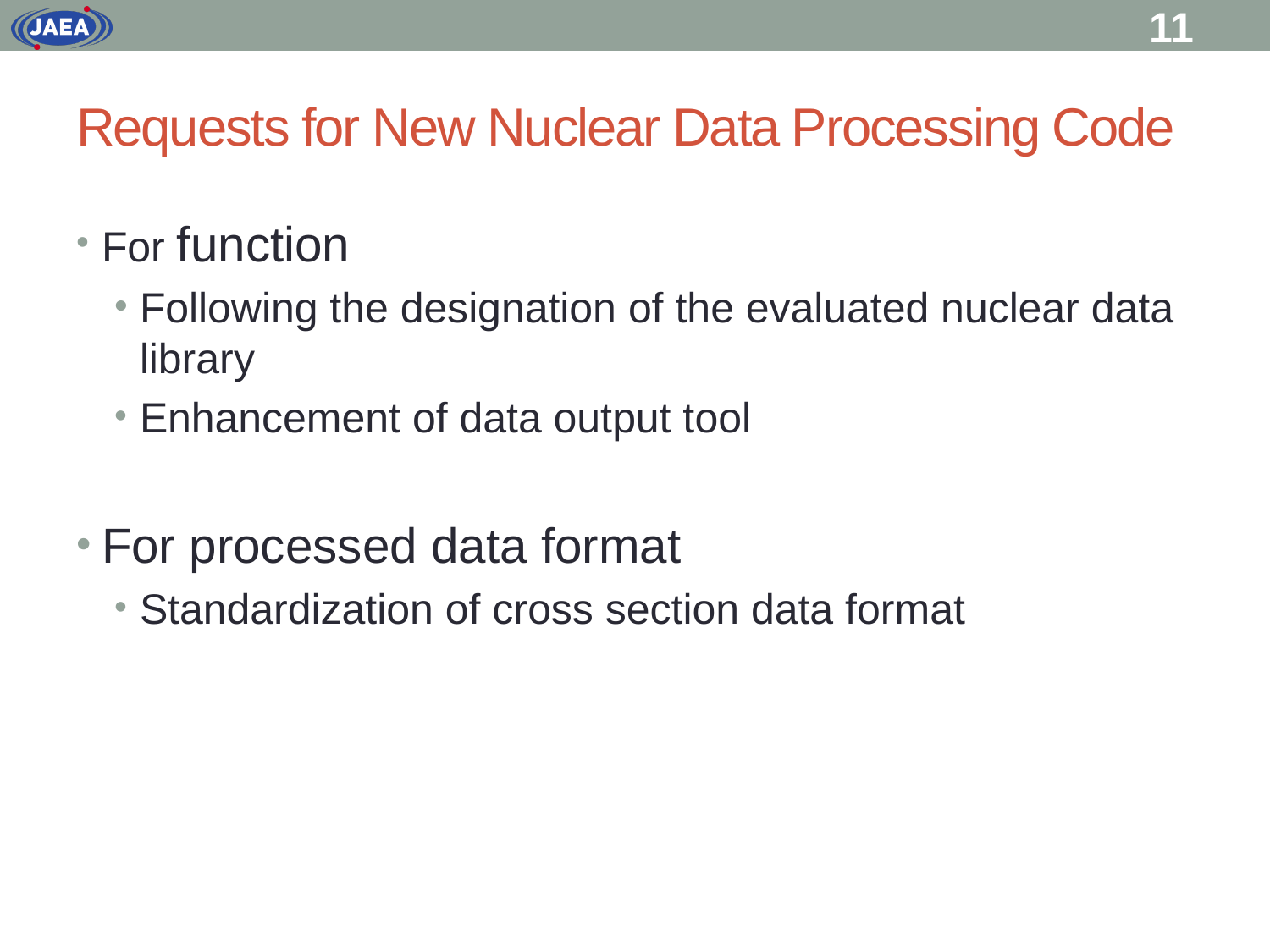

11
# Requests for New Nuclear Data Processing Code
For function
Following the designation of the evaluated nuclear data library
Enhancement of data output tool

For processed data format
Standardization of cross section data format